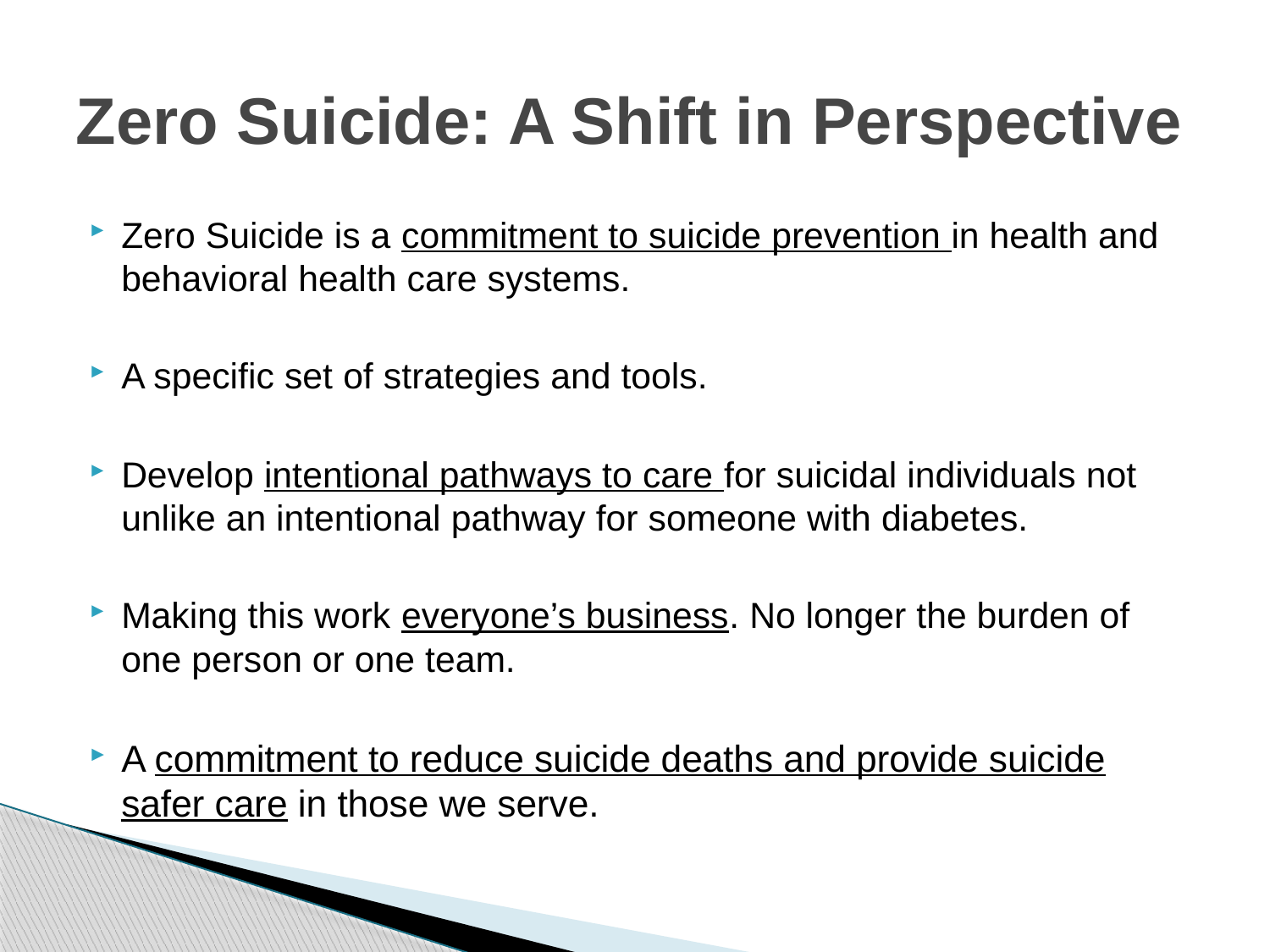

# Zero Suicide: A Shift in Perspective
Zero Suicide is a commitment to suicide prevention in health and behavioral health care systems.

A specific set of strategies and tools.

Develop intentional pathways to care for suicidal individuals not unlike an intentional pathway for someone with diabetes.

Making this work everyone’s business. No longer the burden of one person or one team.

A commitment to reduce suicide deaths and provide suicide safer care in those we serve.